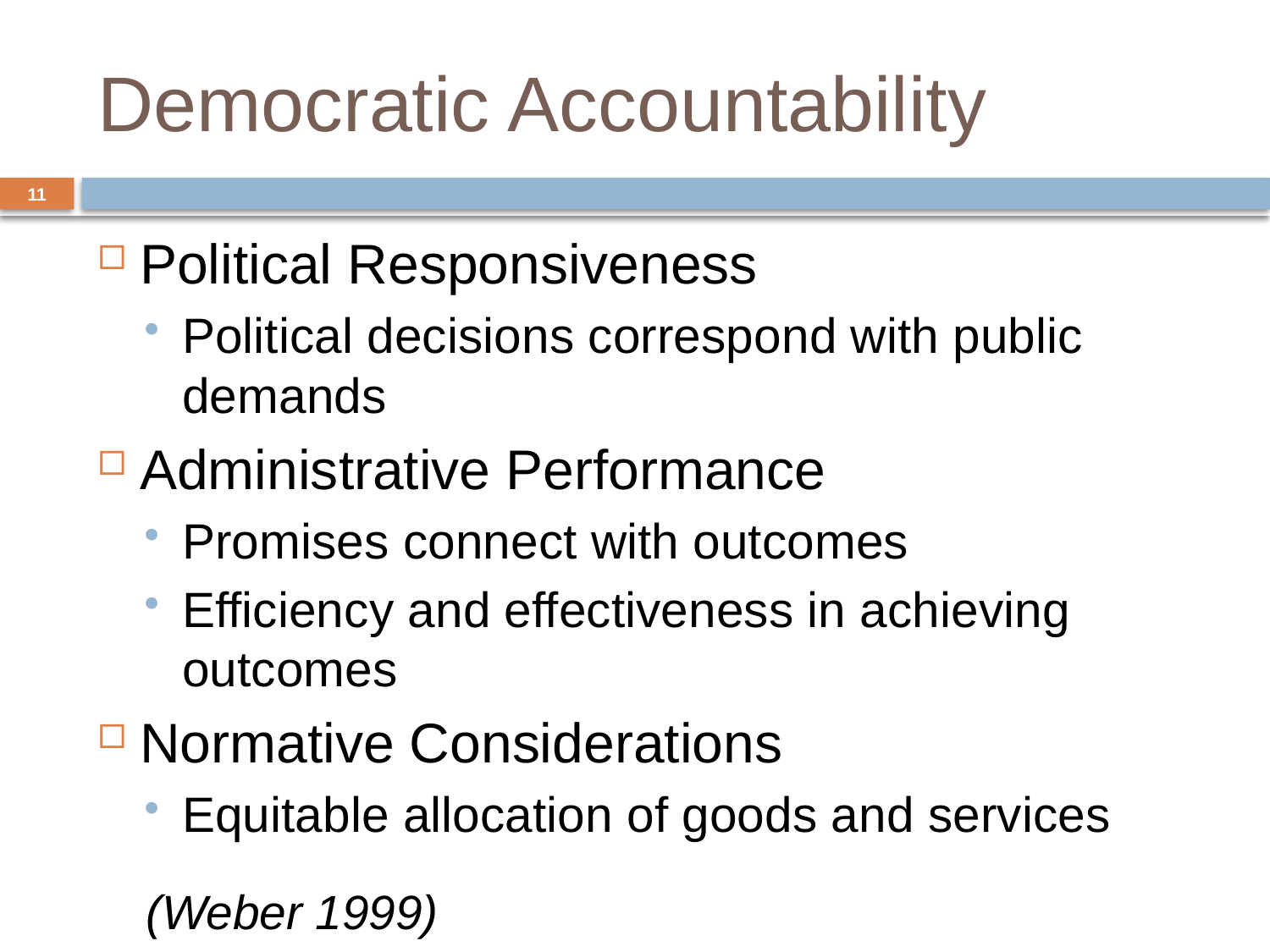

# Democratic Accountability
11
Political Responsiveness
Political decisions correspond with public demands
Administrative Performance
Promises connect with outcomes
Efficiency and effectiveness in achieving outcomes
Normative Considerations
Equitable allocation of goods and services

(Weber 1999)